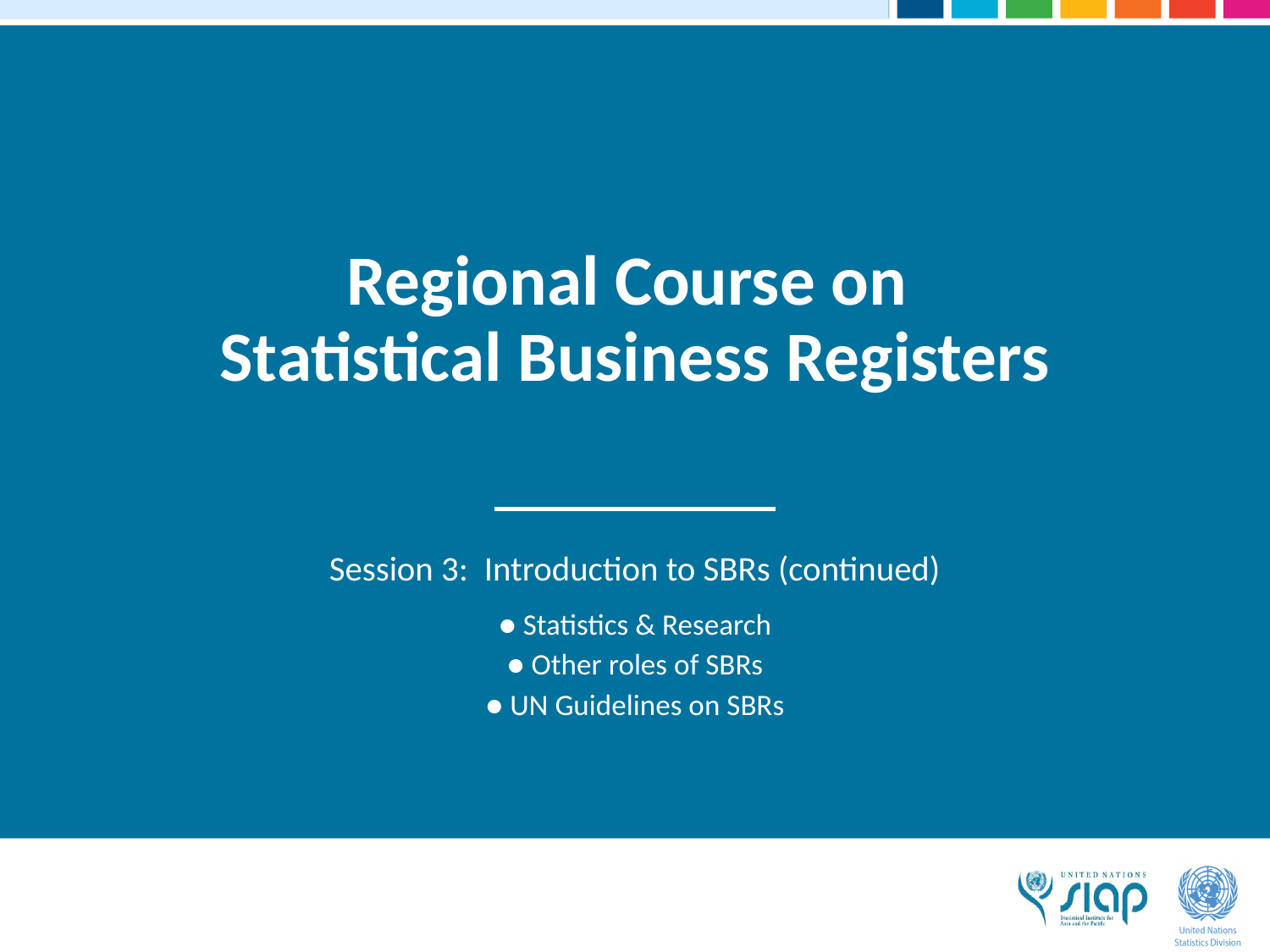

# Regional Course on Statistical Business Registers
Session 3:  Introduction to SBRs (continued)
● Statistics & Research
● Other roles of SBRs
● UN Guidelines on SBRs